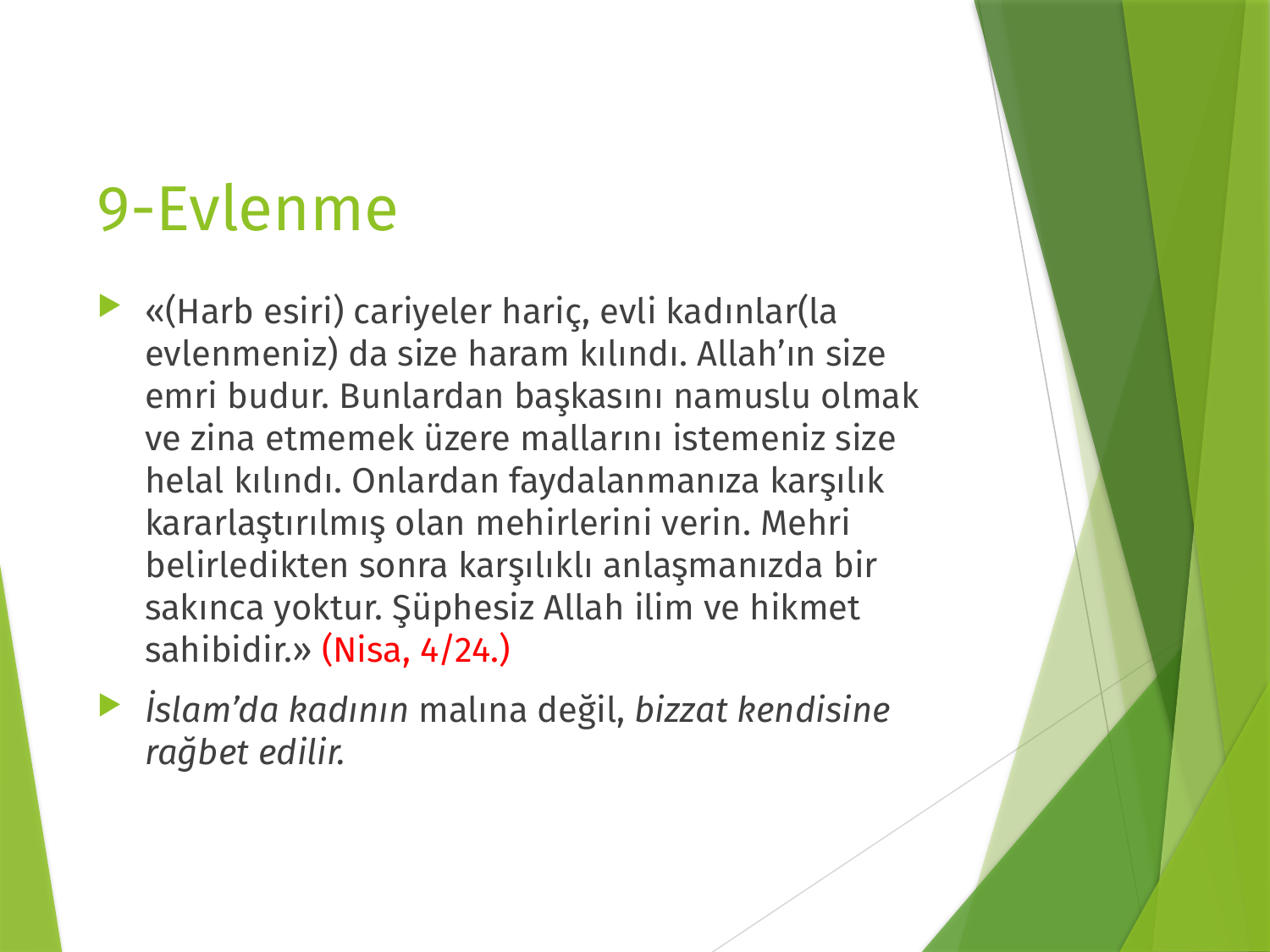

# 9-Evlenme

«(Harb esiri) cariyeler hariç, evli kadınlar(la evlenmeniz) da size haram kılındı. Allah’ın size emri budur. Bunlardan başkasını namuslu olmak ve zina etmemek üzere mallarını istemeniz size helal kılındı. Onlardan faydalanmanıza karşılık kararlaştırılmış olan mehirlerini verin. Mehri belirledikten sonra karşılıklı anlaşmanızda bir sakınca yoktur. Şüphesiz Allah ilim ve hikmet sahibidir.» (Nisa, 4/24.)
İslam’da kadının malına değil, bizzat kendisine rağbet edilir.